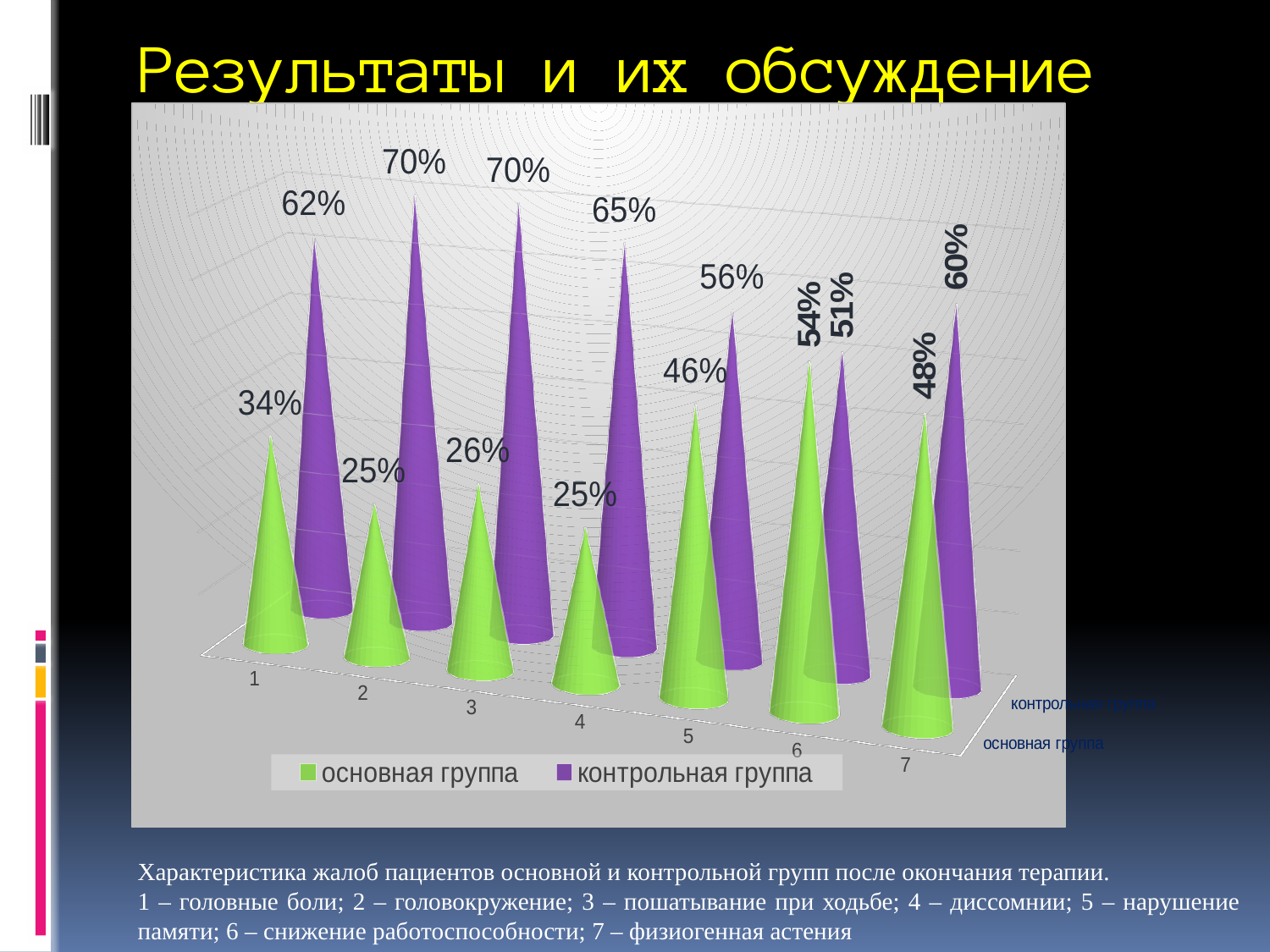

# Результаты и их обсуждение

[unsupported chart]

Характеристика жалоб пациентов основной и контрольной групп после окончания терапии.
1 – головные боли; 2 – головокружение; 3 – пошатывание при ходьбе; 4 – диссомнии; 5 – нарушение памяти; 6 – снижение работоспособности; 7 – физиогенная астения